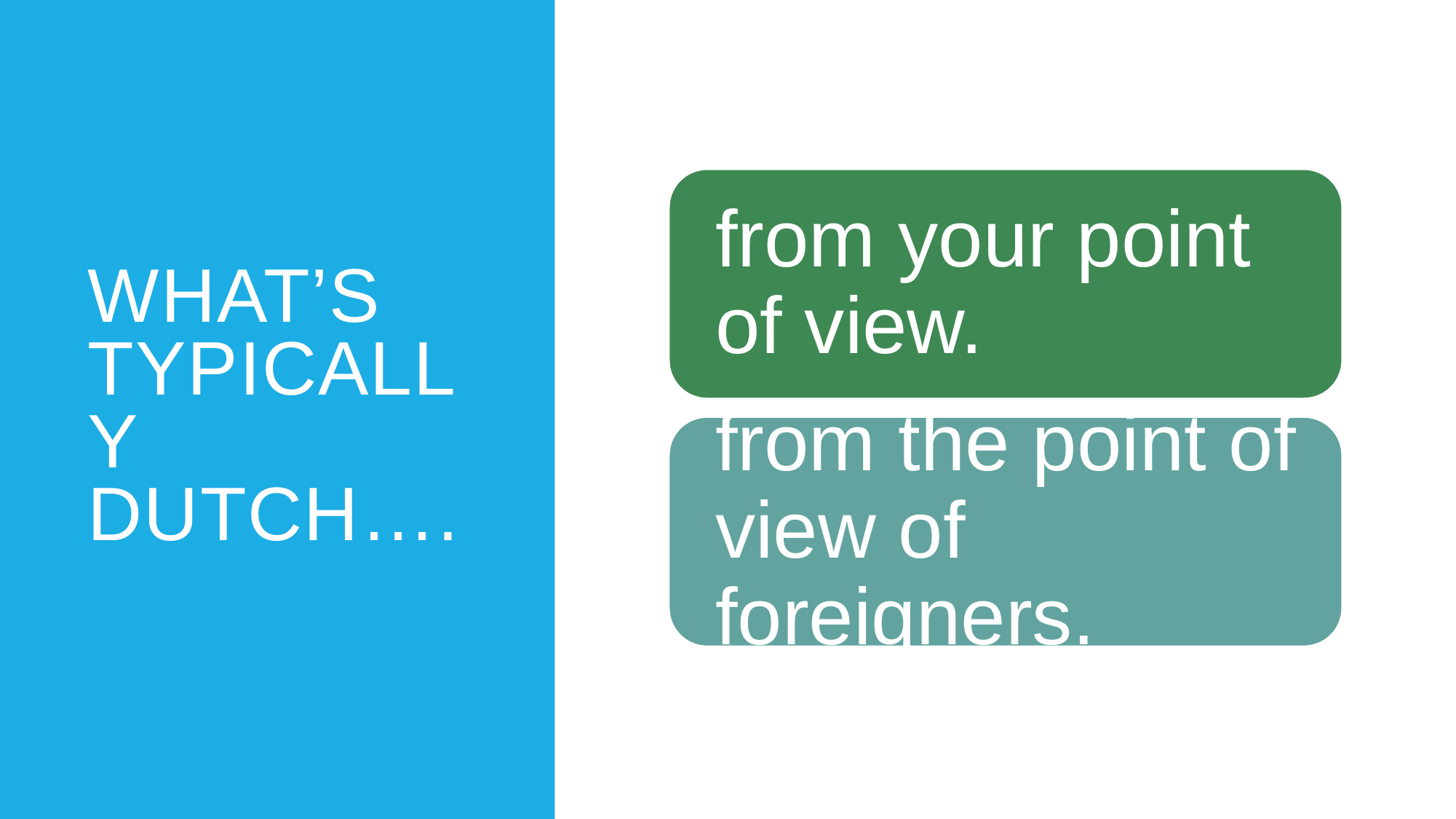

# What’s typically Dutch….
from your point of view.
from the point of view of foreigners.